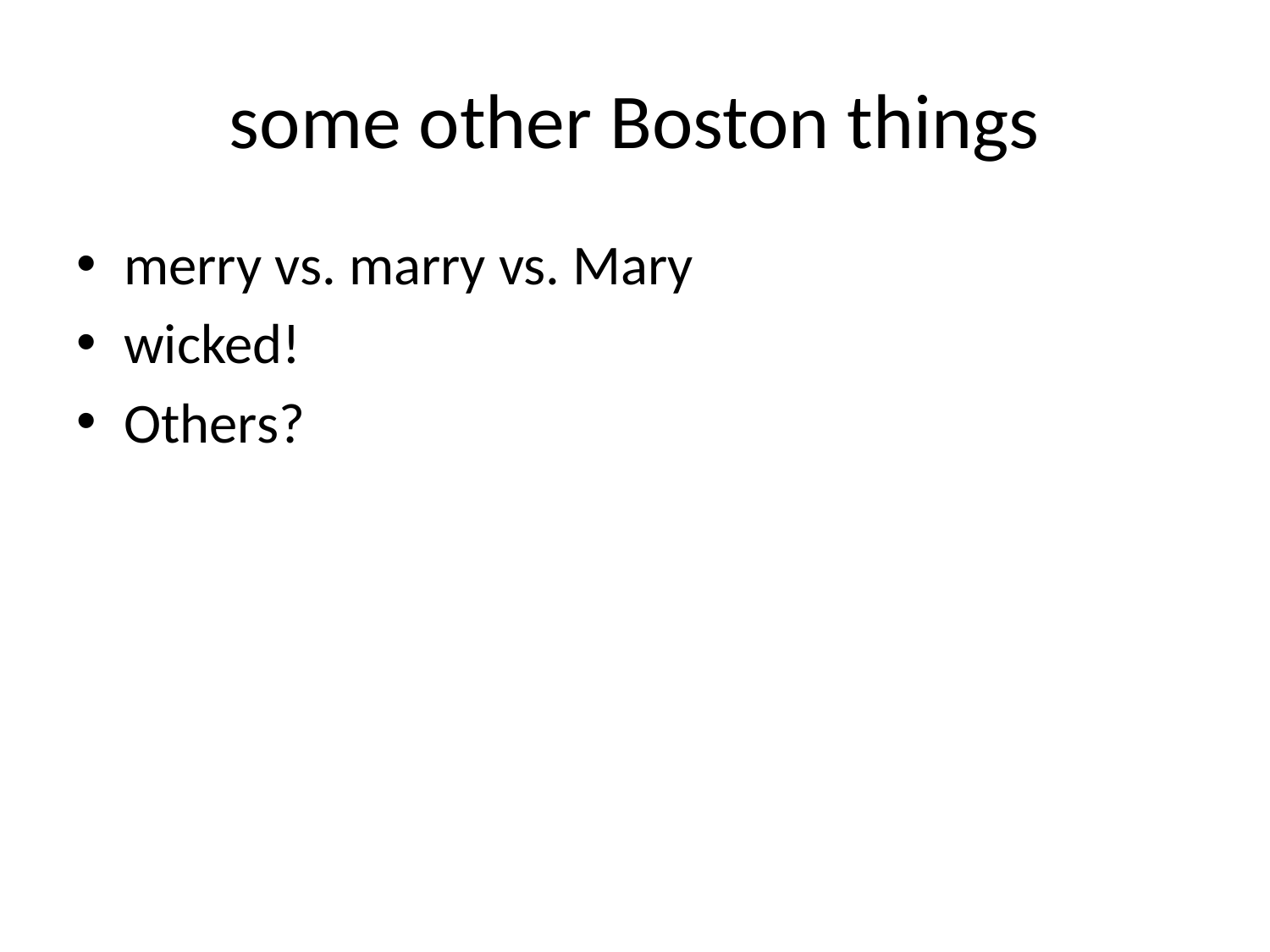

# some other Boston things
merry vs. marry vs. Mary
wicked!
Others?